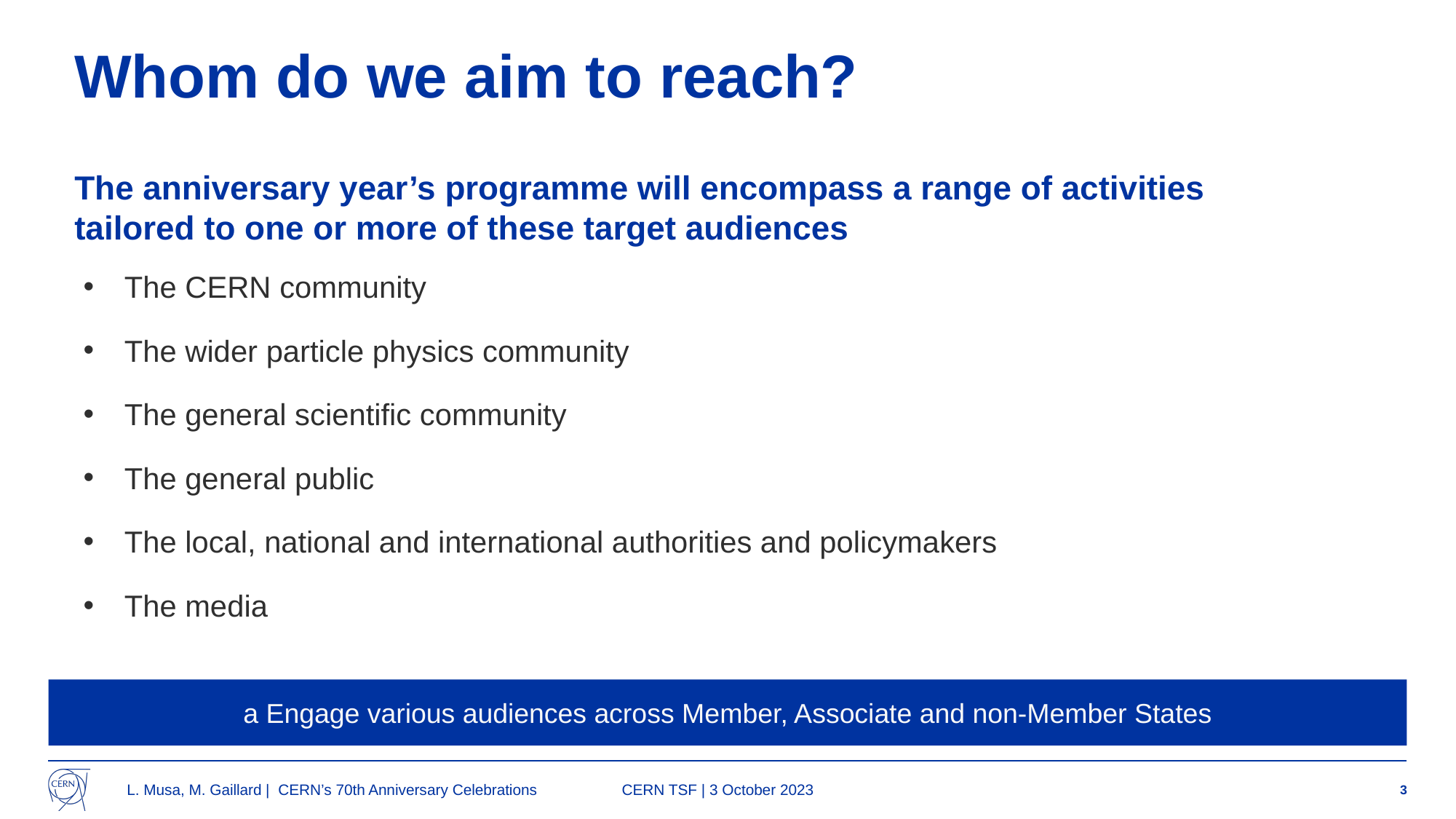

Whom do we aim to reach?
The anniversary year’s programme will encompass a range of activities tailored to one or more of these target audiences
The CERN community
The wider particle physics community
The general scientific community
The general public
The local, national and international authorities and policymakers
The media
a Engage various audiences across Member, Associate and non-Member States
L. Musa, M. Gaillard |  CERN’s 70th Anniversary Celebrations
CERN TSF | 3 October 2023
3